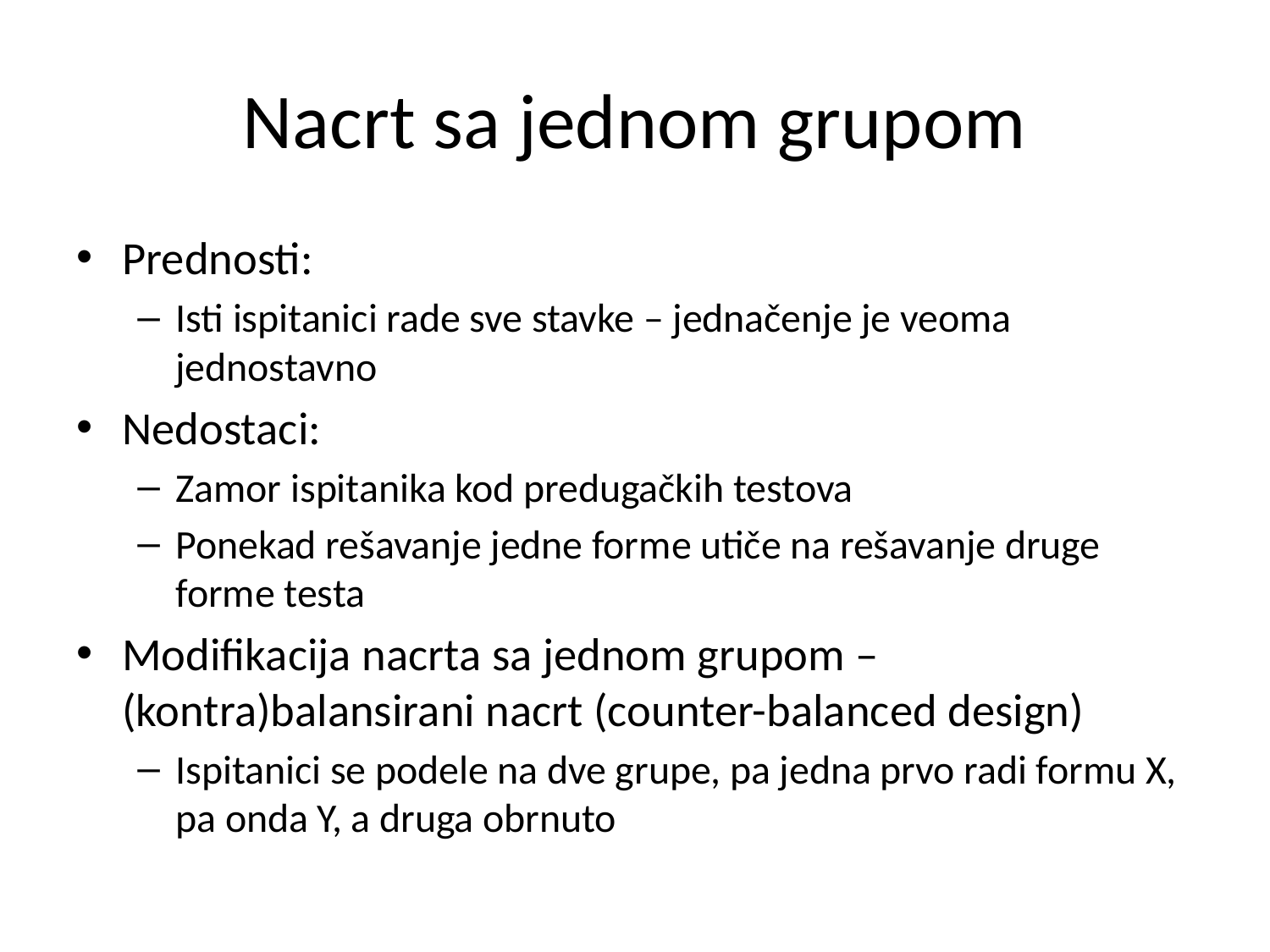

# Nacrt sa jednom grupom
Prednosti:
Isti ispitanici rade sve stavke – jednačenje je veoma jednostavno
Nedostaci:
Zamor ispitanika kod predugačkih testova
Ponekad rešavanje jedne forme utiče na rešavanje druge forme testa
Modifikacija nacrta sa jednom grupom – (kontra)balansirani nacrt (counter-balanced design)
Ispitanici se podele na dve grupe, pa jedna prvo radi formu X, pa onda Y, a druga obrnuto